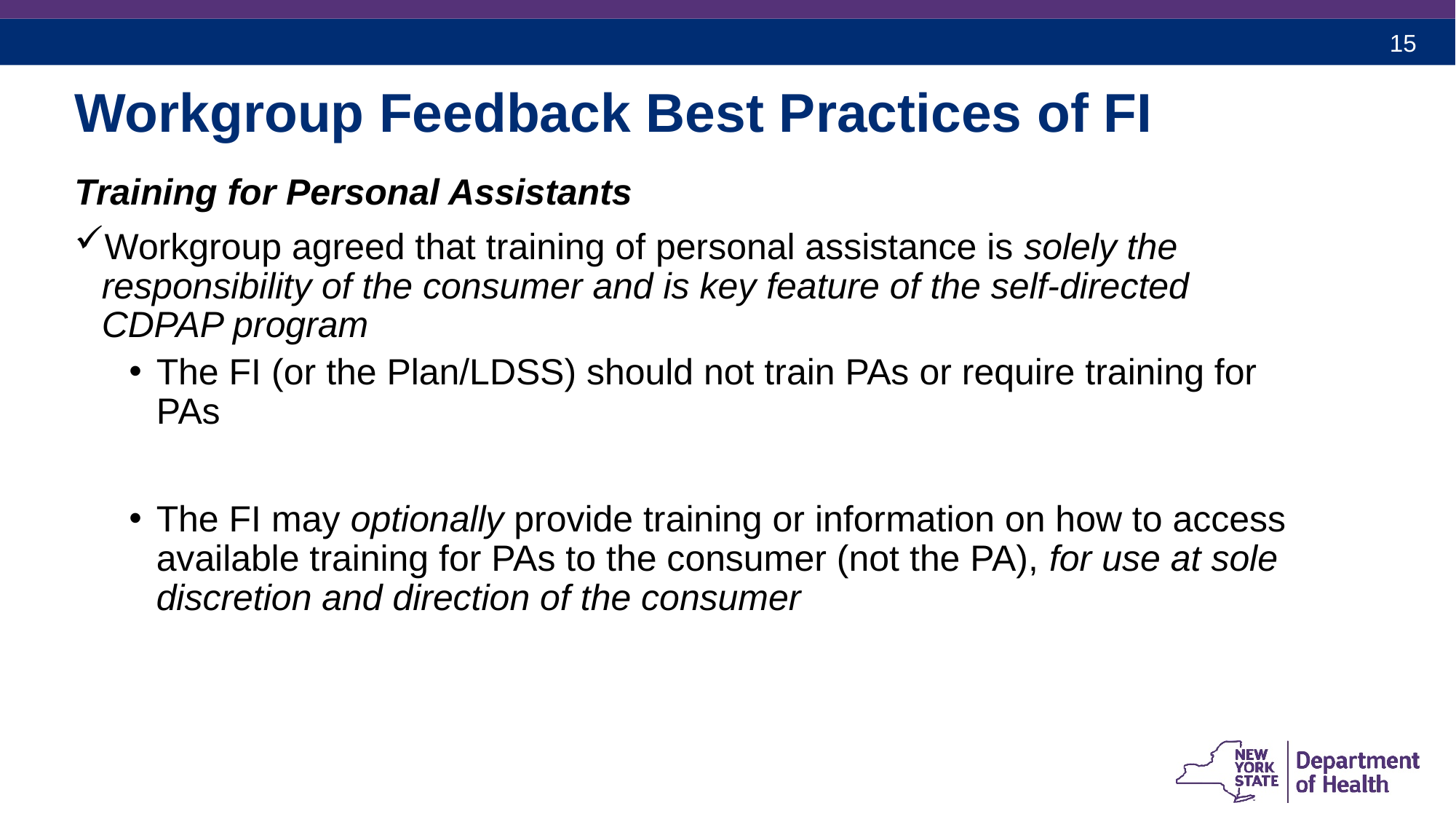

# Workgroup Feedback Best Practices of FI
Training for Personal Assistants
Workgroup agreed that training of personal assistance is solely the responsibility of the consumer and is key feature of the self-directed CDPAP program
The FI (or the Plan/LDSS) should not train PAs or require training for PAs

The FI may optionally provide training or information on how to access available training for PAs to the consumer (not the PA), for use at sole discretion and direction of the consumer